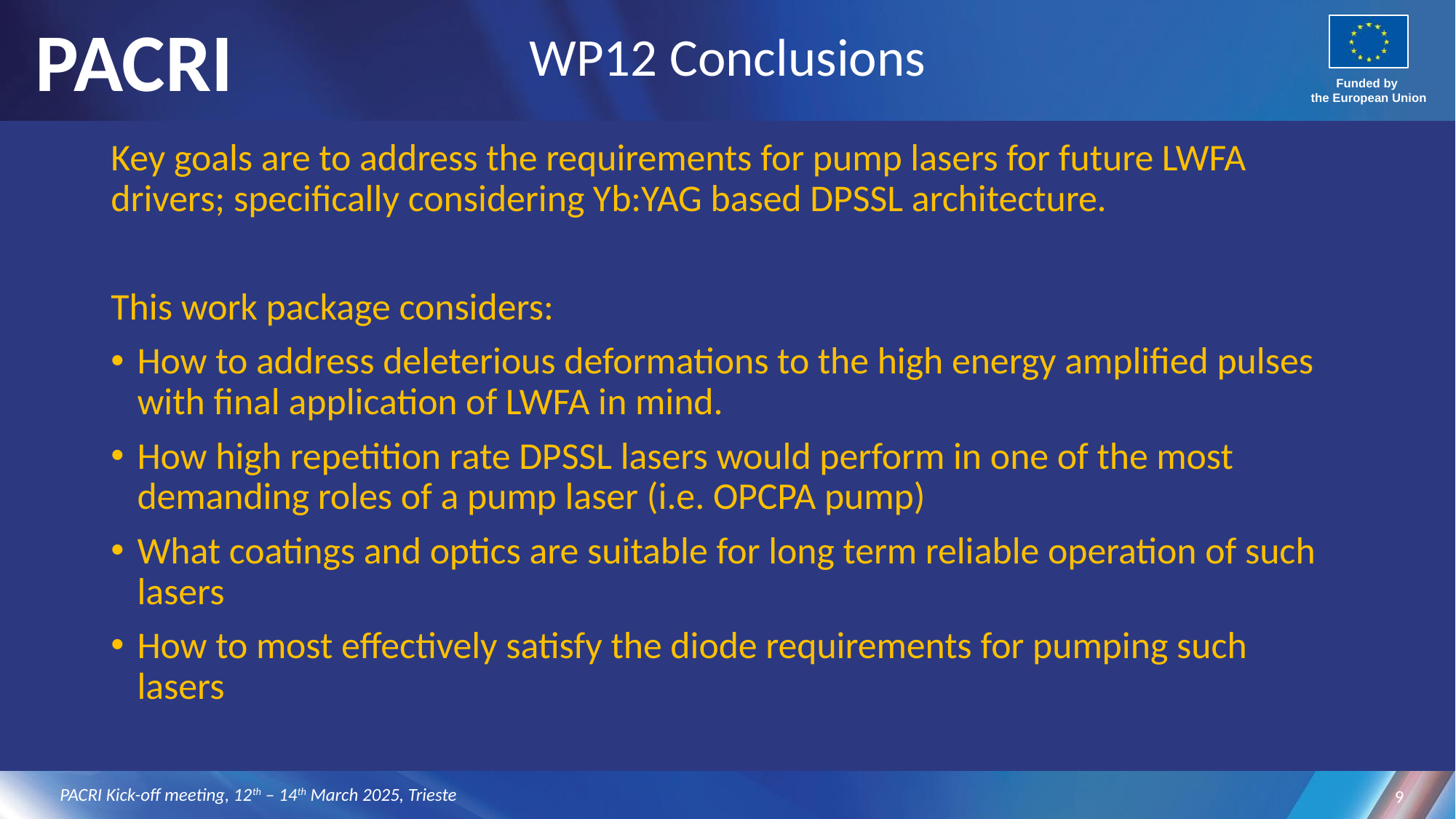

# WP12 Conclusions
Key goals are to address the requirements for pump lasers for future LWFA drivers; specifically considering Yb:YAG based DPSSL architecture.

This work package considers:
How to address deleterious deformations to the high energy amplified pulses with final application of LWFA in mind.
How high repetition rate DPSSL lasers would perform in one of the most demanding roles of a pump laser (i.e. OPCPA pump)
What coatings and optics are suitable for long term reliable operation of such lasers
How to most effectively satisfy the diode requirements for pumping such lasers
PACRI Kick-off meeting, 12th – 14th March 2025, Trieste
9